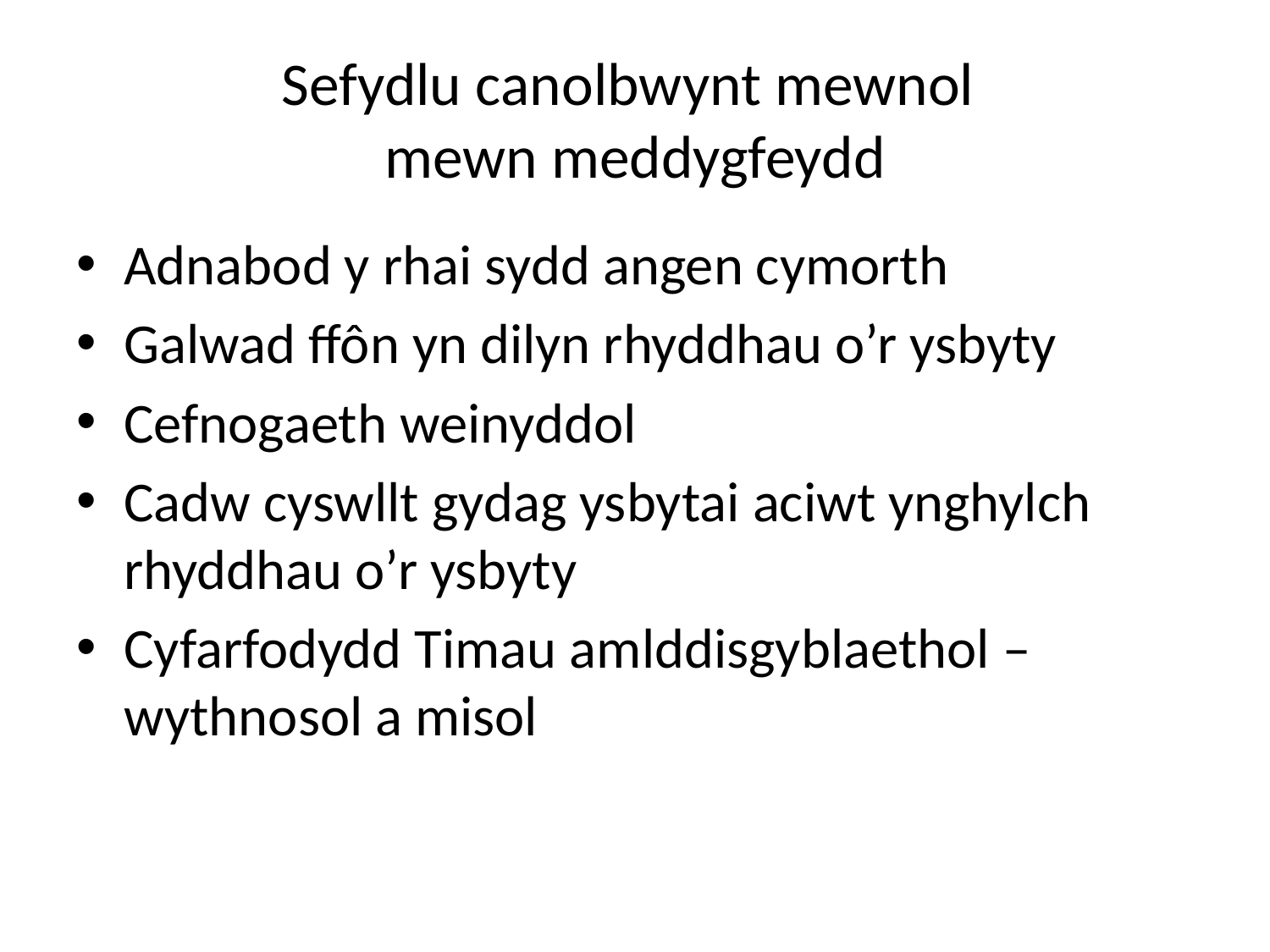

# Sefydlu canolbwynt mewnol mewn meddygfeydd
Adnabod y rhai sydd angen cymorth
Galwad ffôn yn dilyn rhyddhau o’r ysbyty
Cefnogaeth weinyddol
Cadw cyswllt gydag ysbytai aciwt ynghylch rhyddhau o’r ysbyty
Cyfarfodydd Timau amlddisgyblaethol – wythnosol a misol